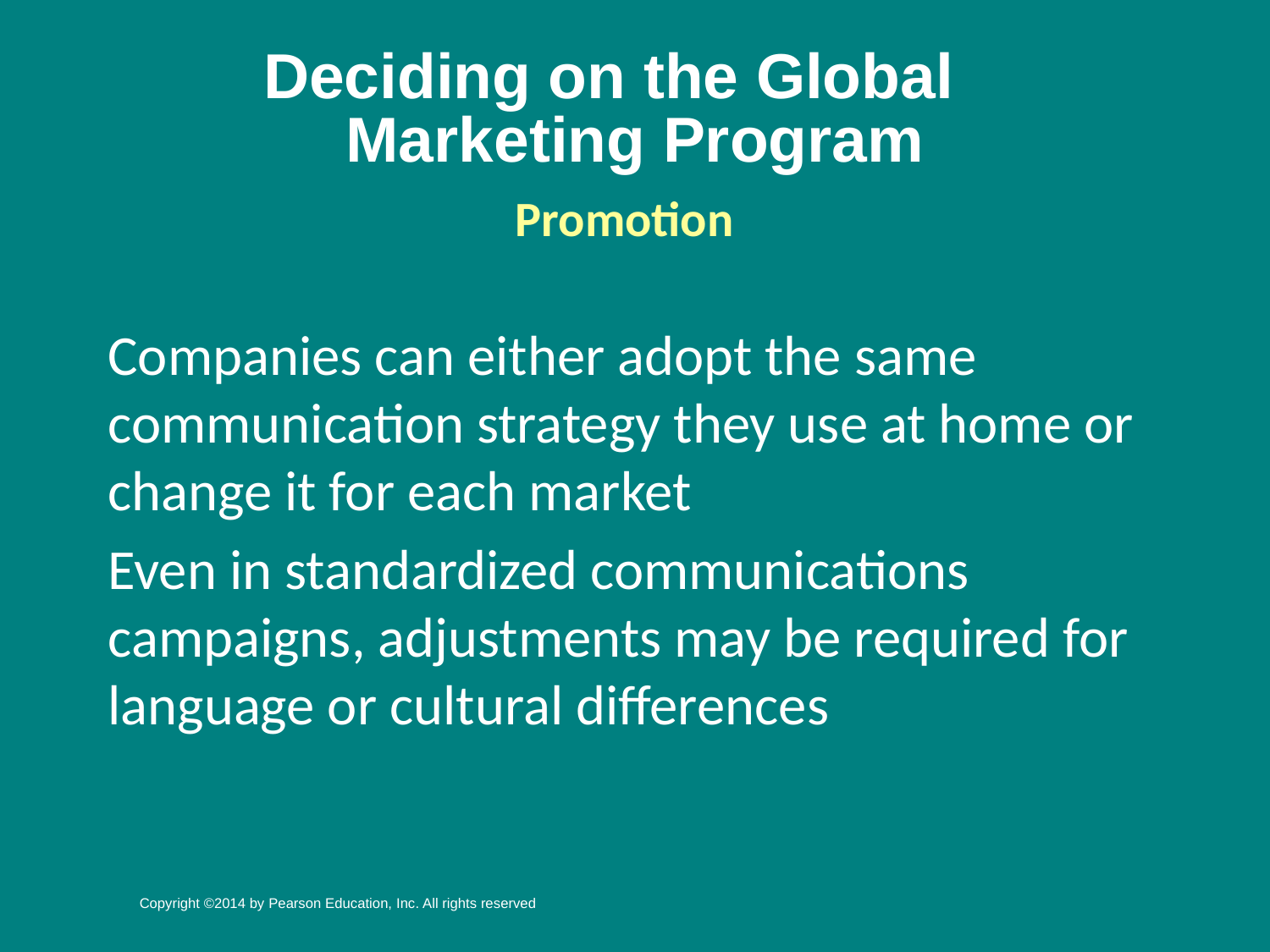

# Deciding on the Global    Marketing Program
Promotion

Companies can either adopt the same communication strategy they use at home or change it for each market
Even in standardized communications campaigns, adjustments may be required for language or cultural differences

Copyright ©2014 by Pearson Education, Inc. All rights reserved